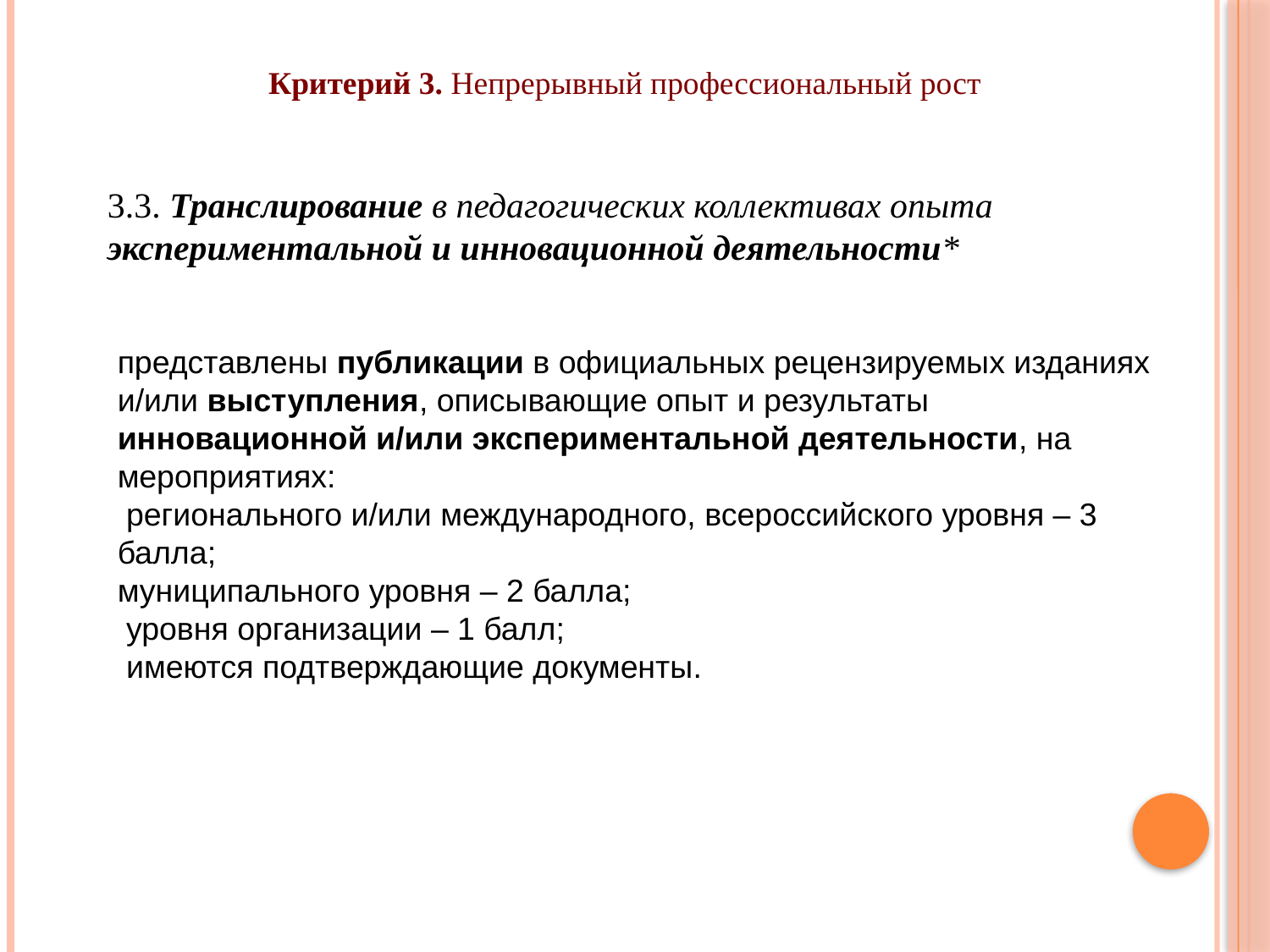

Критерий 3. Непрерывный профессиональный рост
3.3. Транслирование в педагогических коллективах опыта
экспериментальной и инновационной деятельности*
представлены публикации в официальных рецензируемых изданиях и/или выступления, описывающие опыт и результаты инновационной и/или экспериментальной деятельности, на мероприятиях:
 регионального и/или международного, всероссийского уровня – 3 балла;
муниципального уровня – 2 балла;
 уровня организации – 1 балл;
 имеются подтверждающие документы.